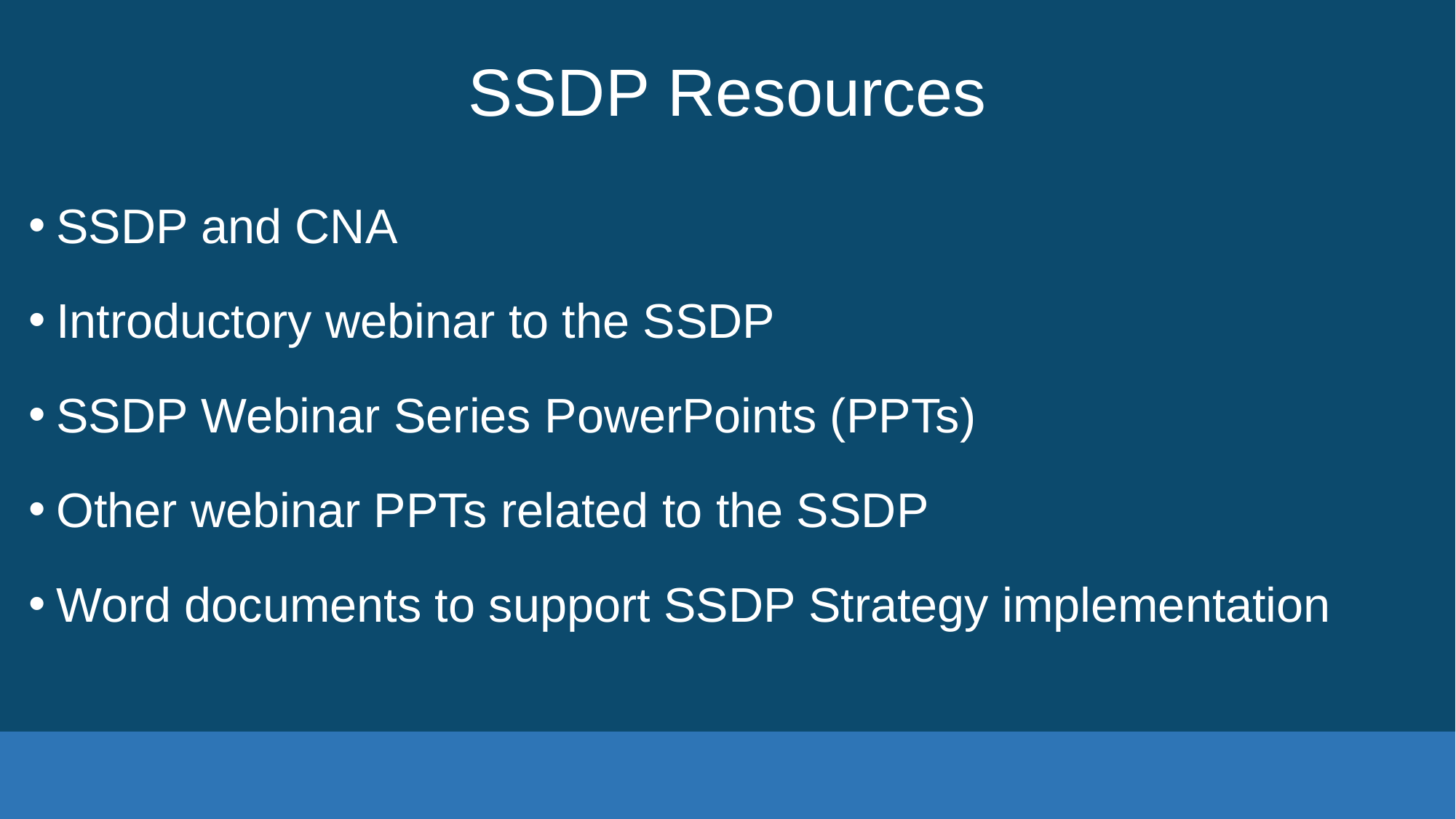

# SSDP Resources
SSDP and CNA
Introductory webinar to the SSDP
SSDP Webinar Series PowerPoints (PPTs)
Other webinar PPTs related to the SSDP
Word documents to support SSDP Strategy implementation